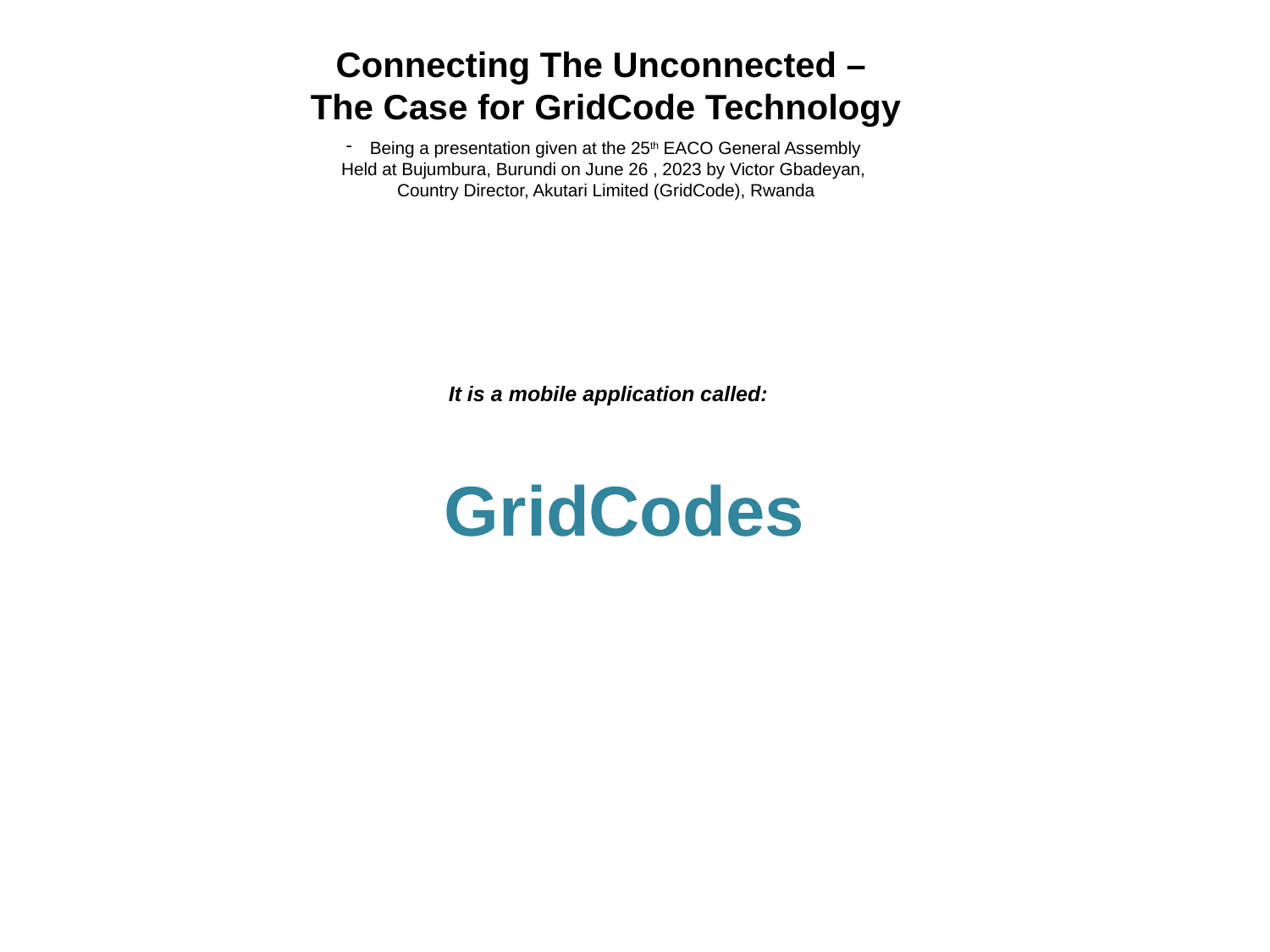

# Connecting The Unconnected – The Case for GridCode Technology
Being a presentation given at the 25th EACO General Assembly
Held at Bujumbura, Burundi on June 26 , 2023 by Victor Gbadeyan,
Country Director, Akutari Limited (GridCode), Rwanda
It is a mobile application called:
GridCodes